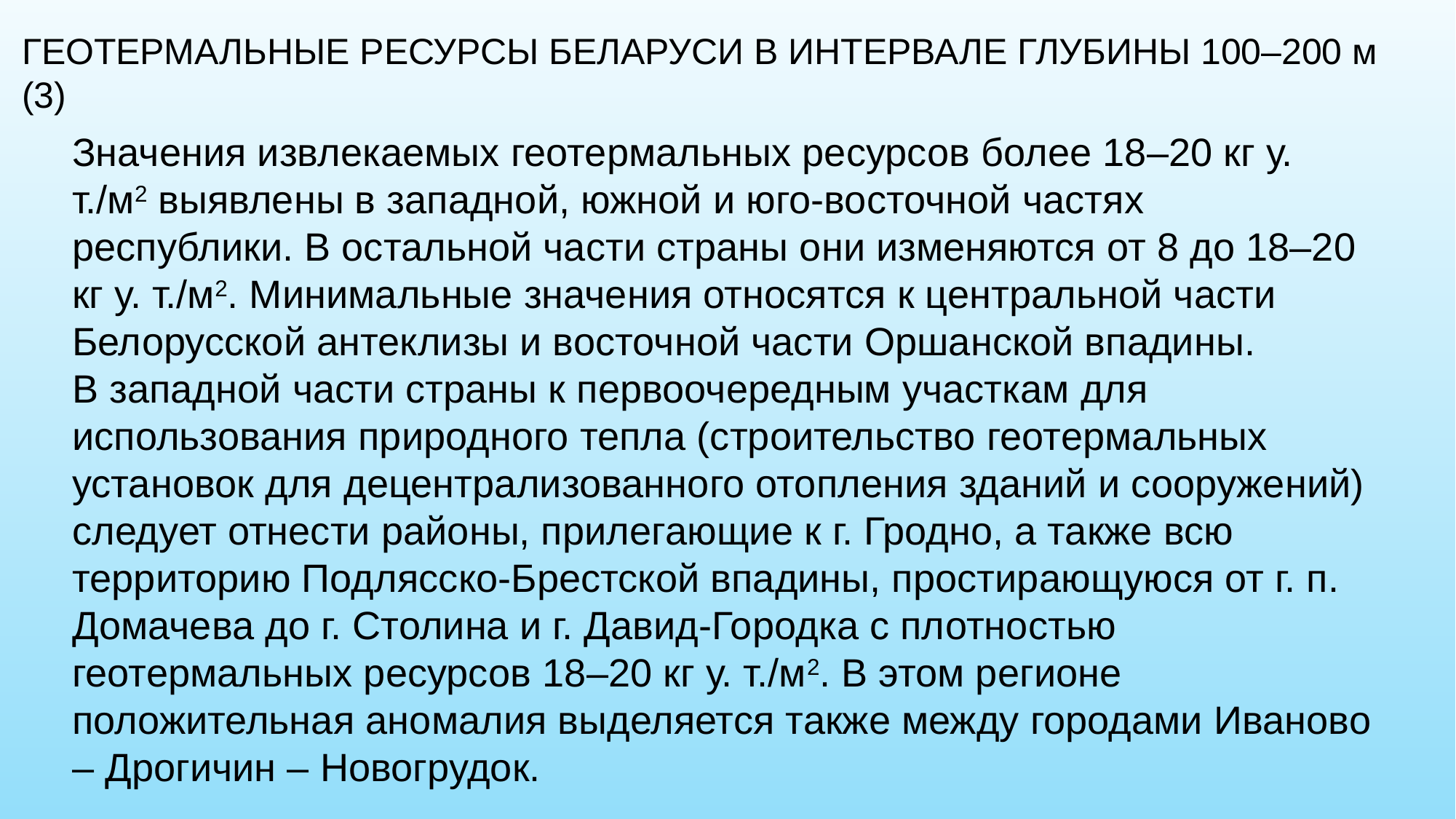

ГЕОТЕРМАЛЬНЫЕ РЕСУРСЫ БЕЛАРУСИ В ИНТЕРВАЛЕ ГЛУБИНЫ 100–200 м (3)
Значения извлекаемых геотермальных ресурсов более 18–20 кг у. т./м2 выявлены в западной, южной и юго-восточной частях республики. В остальной части страны они изменяются от 8 до 18–20 кг у. т./м2. Минимальные значения относятся к центральной части Белорусской антеклизы и восточной части Оршанской впадины.
В западной части страны к первоочередным участкам для использования природного тепла (строительство геотермальных установок для децентрализованного отопления зданий и сооружений) следует отнести районы, прилегающие к г. Гродно, а также всю территорию Подлясско-Брестской впадины, простирающуюся от г. п. Домачева до г. Столина и г. Давид-Городка с плотностью геотермальных ресурсов 18–20 кг у. т./м2. В этом регионе положительная аномалия выделяется также между городами Иваново – Дрогичин – Новогрудок.